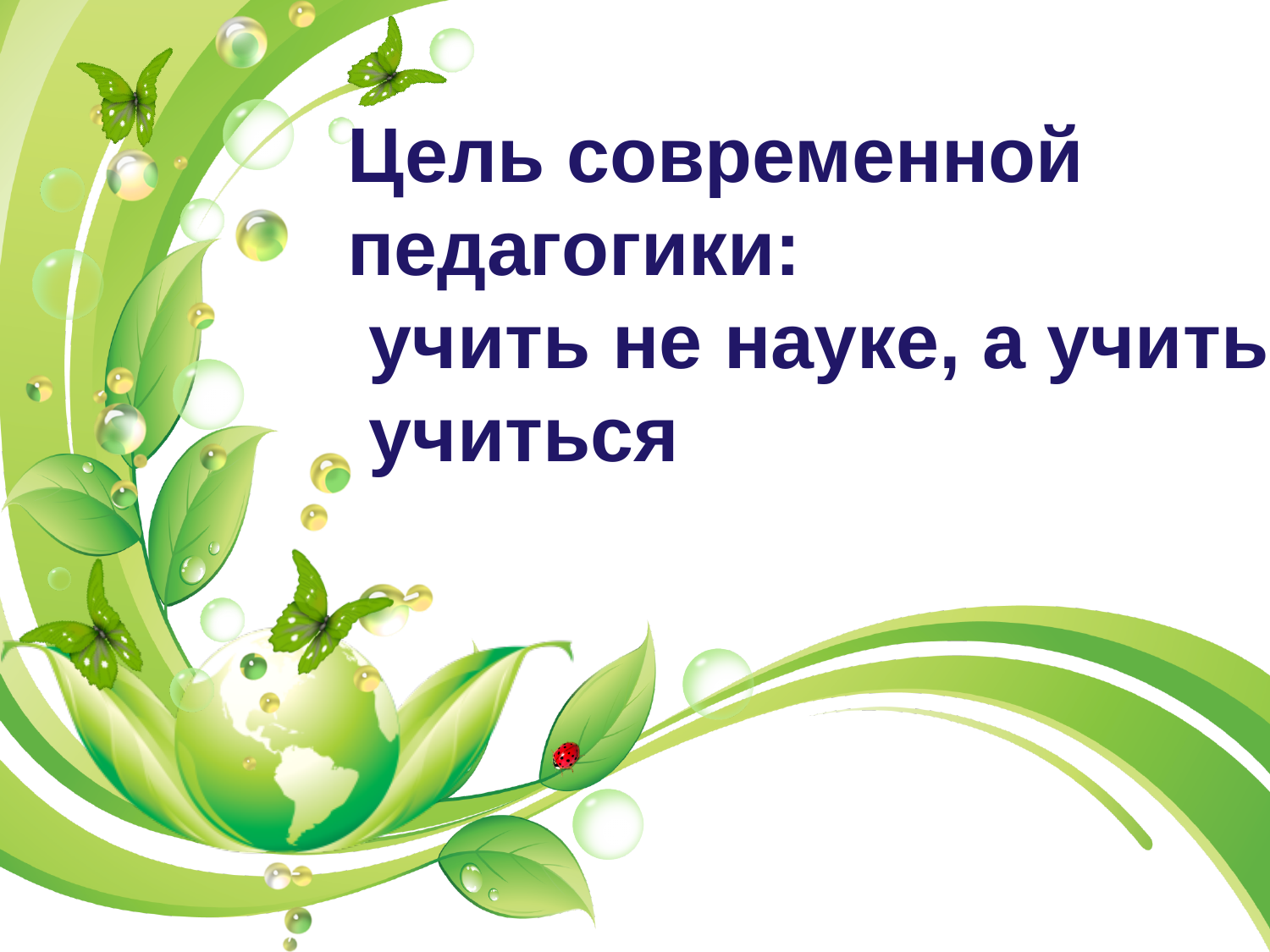

# Цель современной педагогики: учить не науке, а учить   учиться